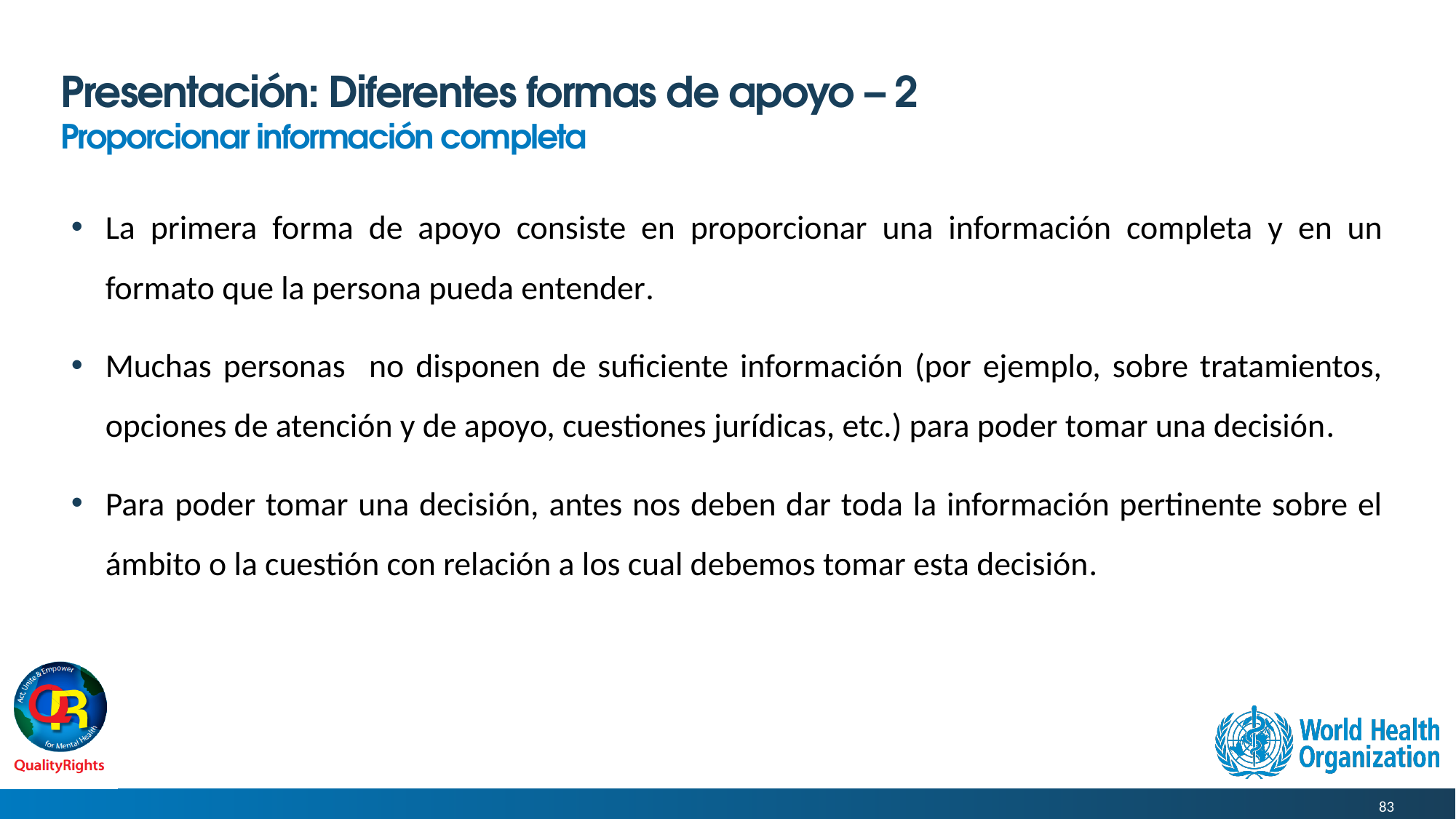

# Presentación: Diferentes formas de apoyo – 2
Proporcionar información completa
La primera forma de apoyo consiste en proporcionar una información completa y en un formato que la persona pueda entender.
Muchas personas  no disponen de suficiente información (por ejemplo, sobre tratamientos, opciones de atención y de apoyo, cuestiones jurídicas, etc.) para poder tomar una decisión.
Para poder tomar una decisión, antes nos deben dar toda la información pertinente sobre el ámbito o la cuestión con relación a los cual debemos tomar esta decisión.